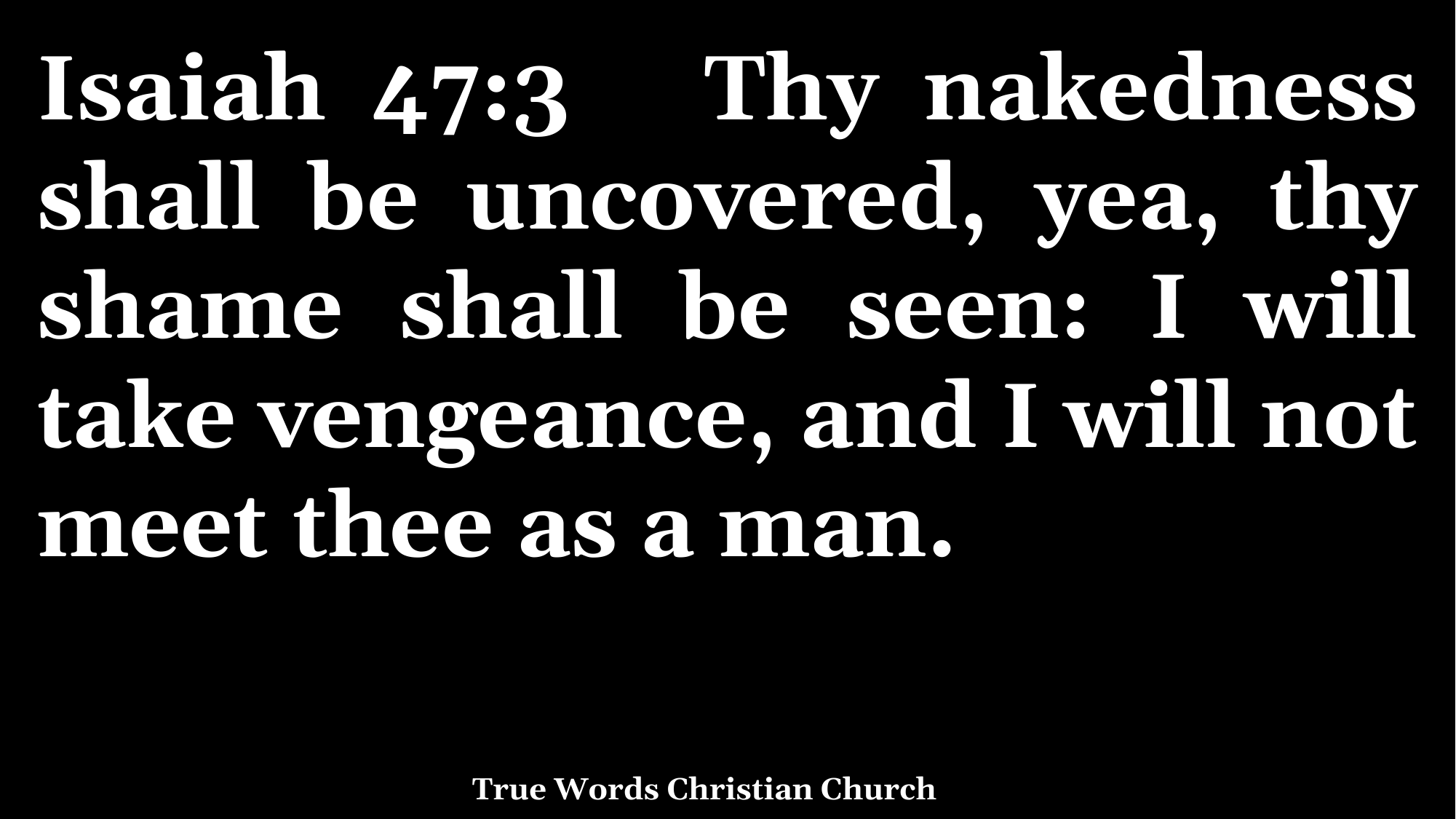

Isaiah 47:3   Thy nakedness shall be uncovered, yea, thy shame shall be seen: I will take vengeance, and I will not meet thee as a man.
True Words Christian Church